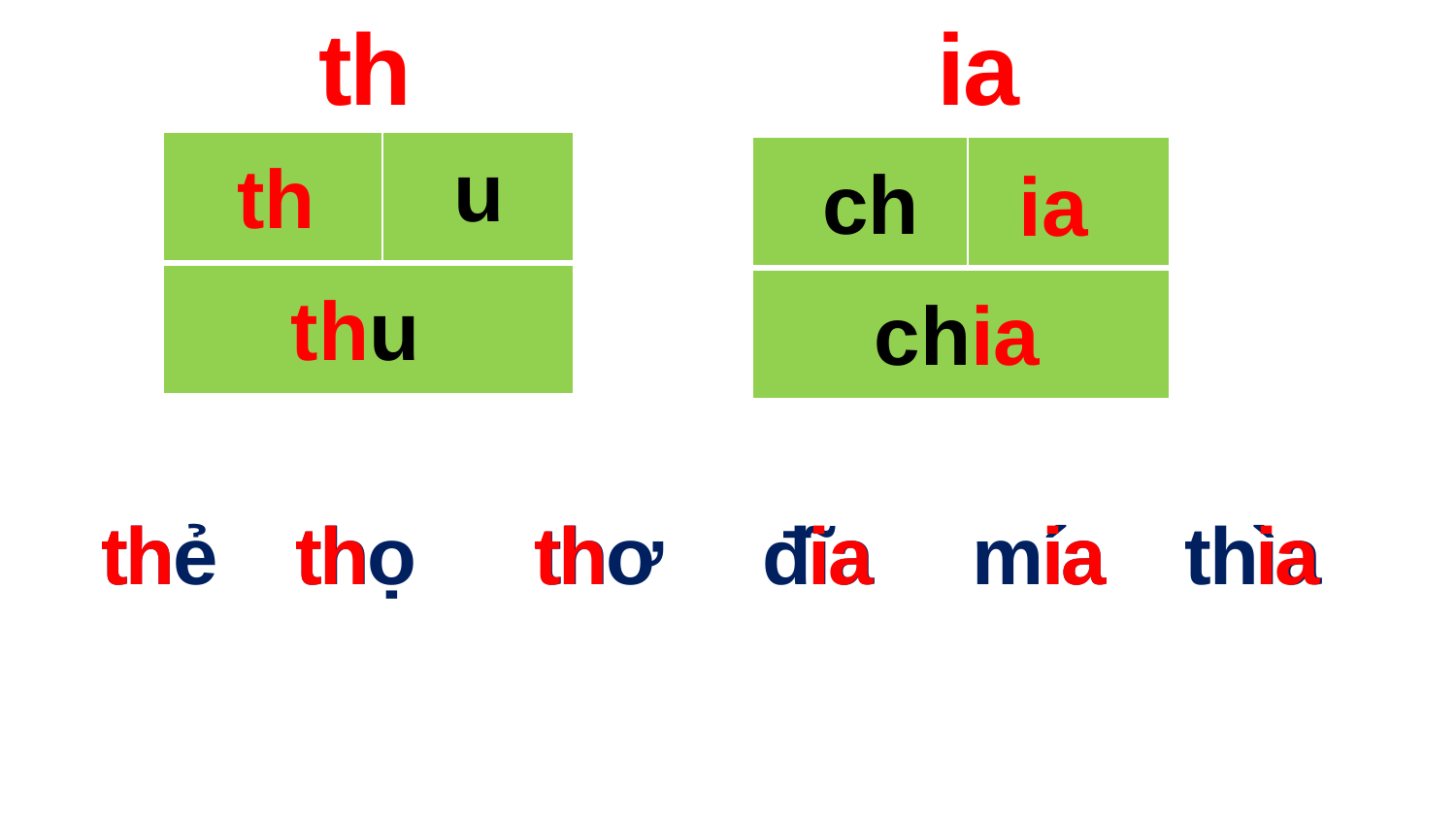

# th                    ia
u
th
ch
ia
|  |  |
| --- | --- |
|  |  |
|  |  |
| --- | --- |
|  |  |
   thu
   chia
ia
ia
ia
th
th
thẻ    thọ      thơ     đĩa     mía    thìa
th